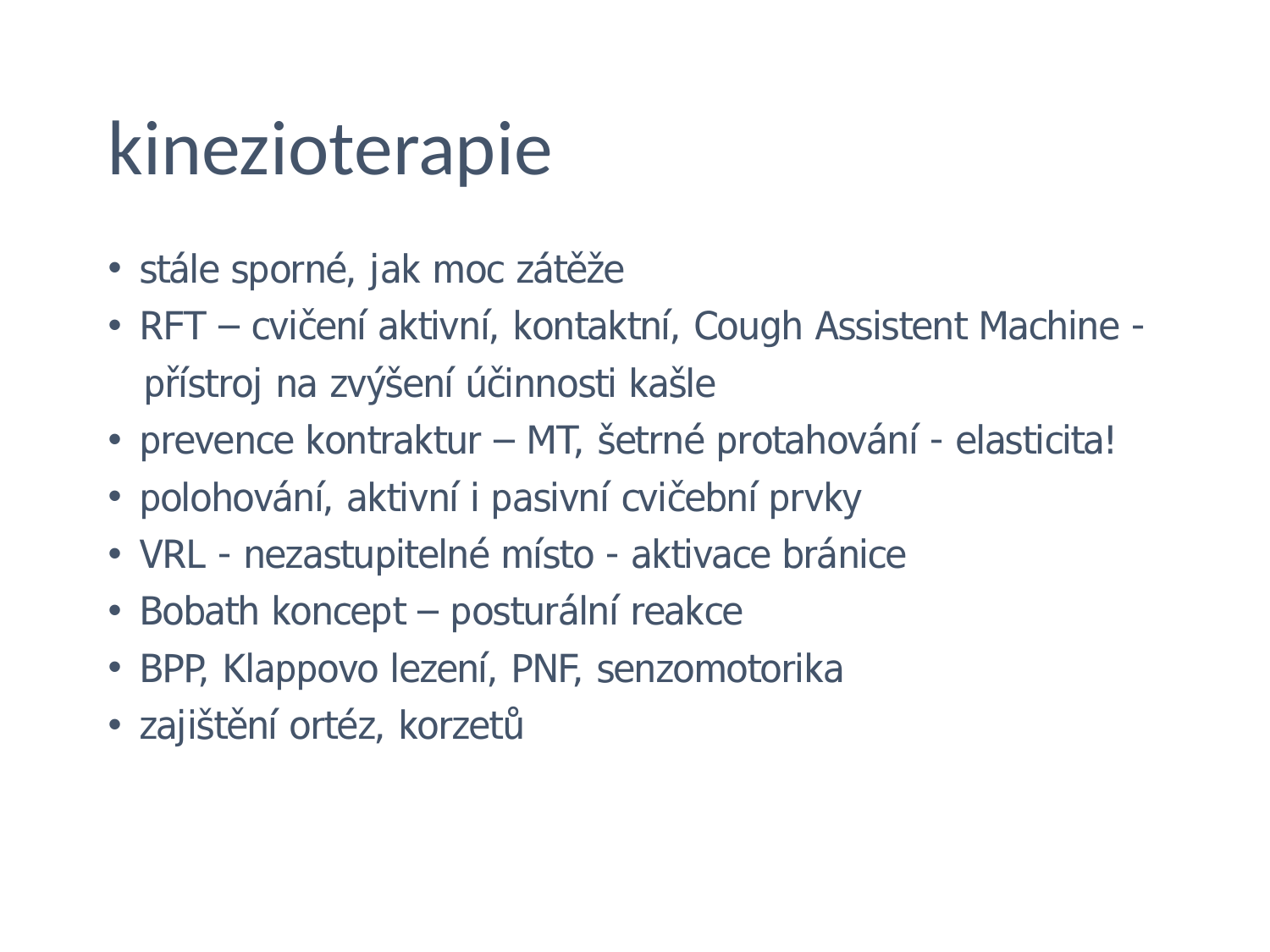

# kinezioterapie
stále sporné, jak moc zátěže
RFT – cvičení aktivní, kontaktní, Cough Assistent Machine -
   přístroj na zvýšení účinnosti kašle
prevence kontraktur – MT, šetrné protahování - elasticita!
polohování, aktivní i pasivní cvičební prvky
VRL - nezastupitelné místo - aktivace bránice
Bobath koncept – posturální reakce
BPP, Klappovo lezení, PNF, senzomotorika
zajištění ortéz, korzetů